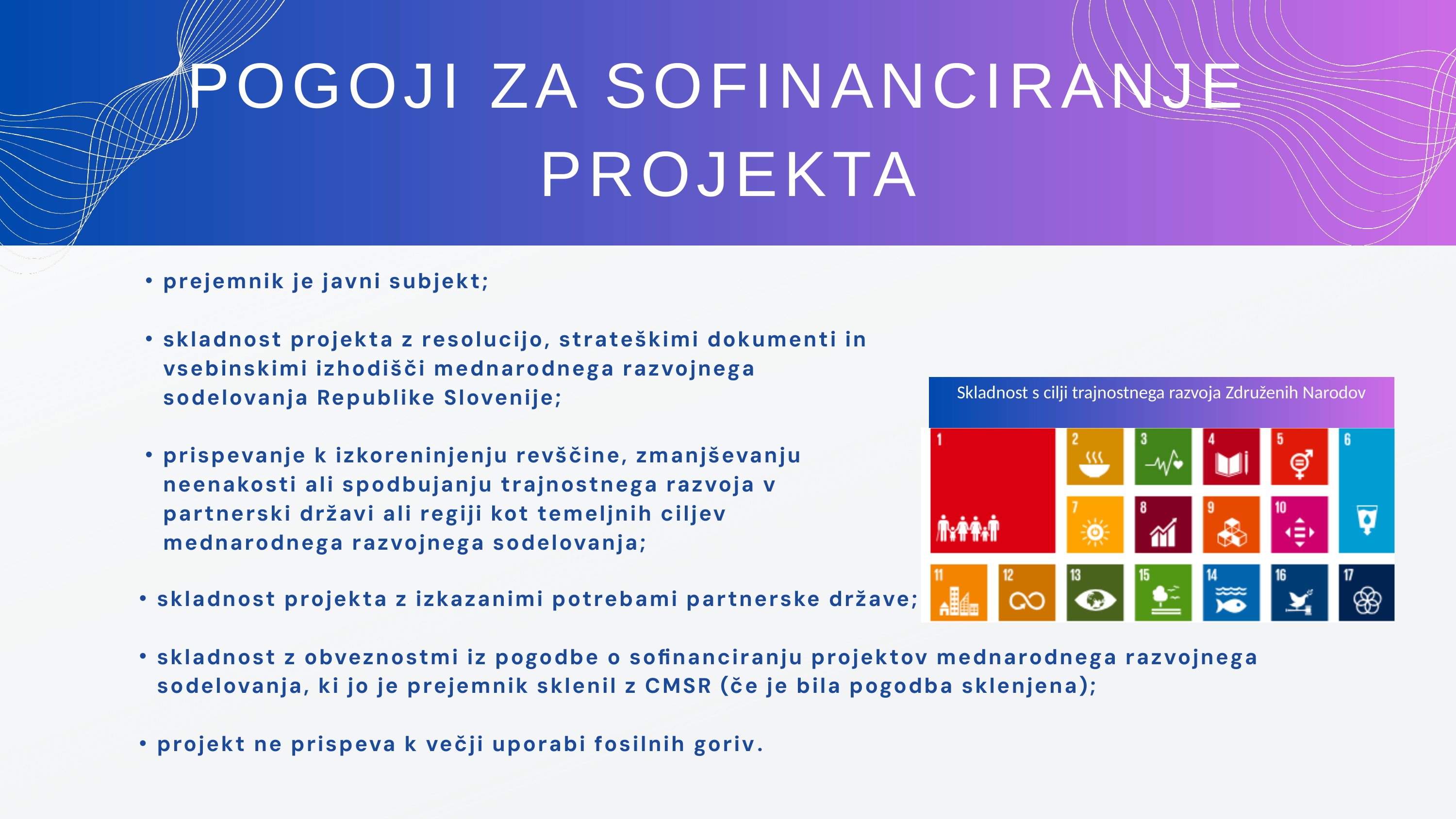

POGOJI ZA SOFINANCIRANJE
PROJEKTA
prejemnik je javni subjekt;

skladnost projekta z resolucijo, strateškimi dokumenti in vsebinskimi izhodišči mednarodnega razvojnega sodelovanja Republike Slovenije;

prispevanje k izkoreninjenju revščine, zmanjševanju neenakosti ali spodbujanju trajnostnega razvoja v partnerski državi ali regiji kot temeljnih ciljev mednarodnega razvojnega sodelovanja;
Skladnost s cilji trajnostnega razvoja Združenih Narodov

skladnost projekta z izkazanimi potrebami partnerske države;

skladnost z obveznostmi iz pogodbe o sofinanciranju projektov mednarodnega razvojnega sodelovanja, ki jo je prejemnik sklenil z CMSR (če je bila pogodba sklenjena);

projekt ne prispeva k večji uporabi fosilnih goriv.